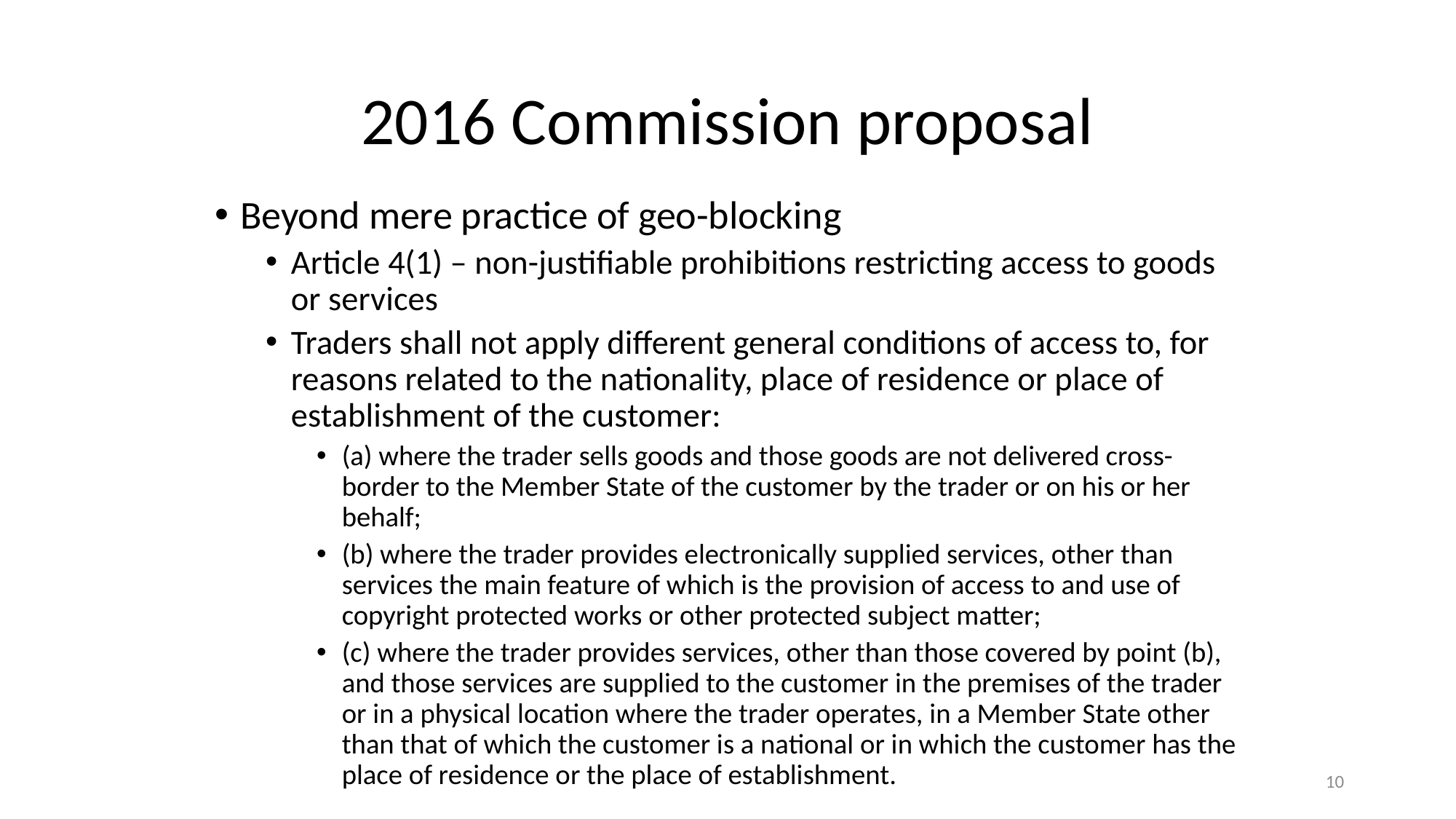

# 2016 Commission proposal

Beyond mere practice of geo-blocking
Article 4(1) – non-justifiable prohibitions restricting access to goods or services
Traders shall not apply different general conditions of access to, for reasons related to the nationality, place of residence or place of establishment of the customer:
(a) where the trader sells goods and those goods are not delivered cross-border to the Member State of the customer by the trader or on his or her behalf;
(b) where the trader provides electronically supplied services, other than services the main feature of which is the provision of access to and use of copyright protected works or other protected subject matter;
(c) where the trader provides services, other than those covered by point (b), and those services are supplied to the customer in the premises of the trader or in a physical location where the trader operates, in a Member State other than that of which the customer is a national or in which the customer has the place of residence or the place of establishment.

10